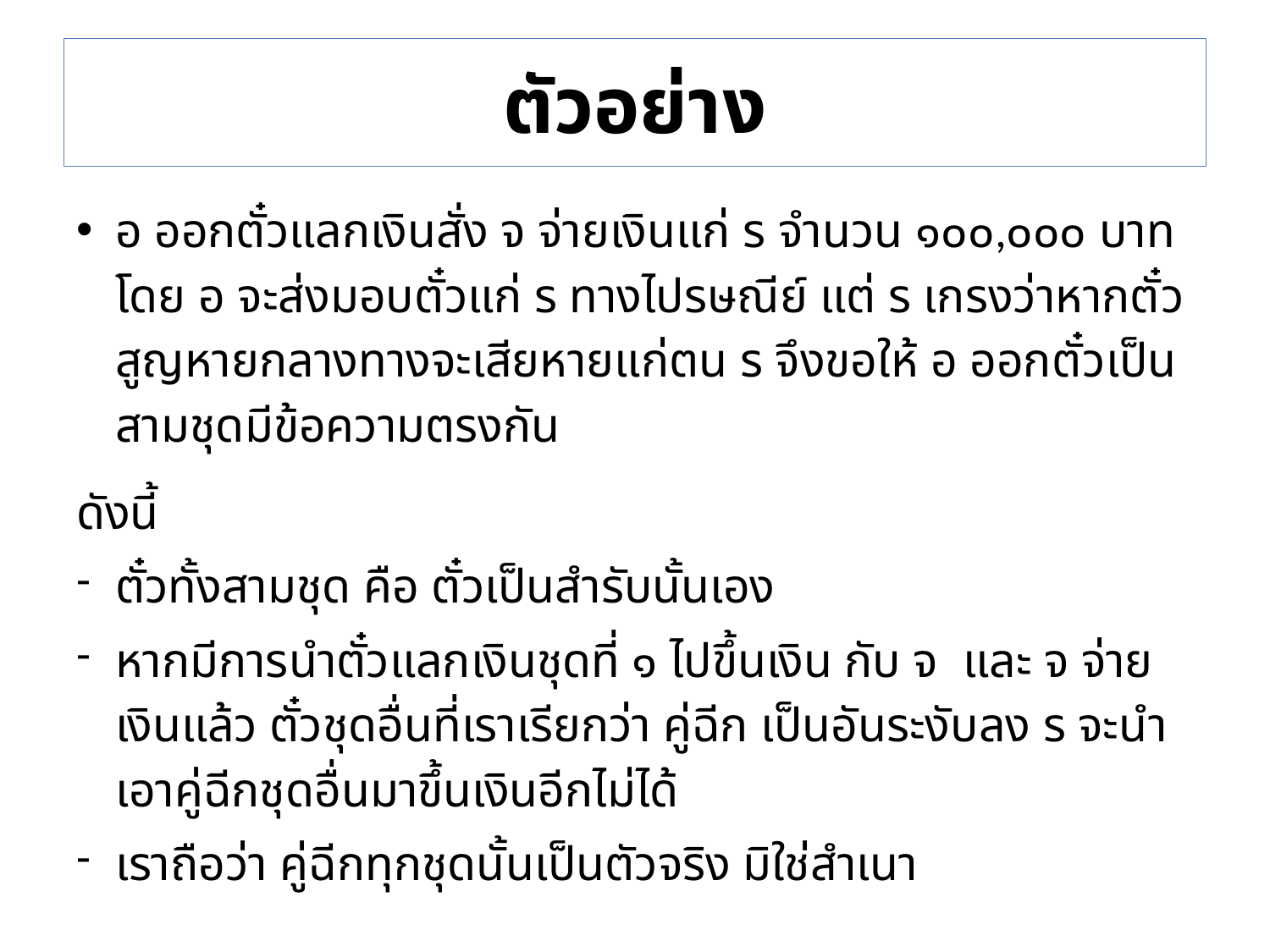

# ตัวอย่าง
อ ออกตั๋วแลกเงินสั่ง จ จ่ายเงินแก่ ร จำนวน ๑๐๐,๐๐๐ บาท โดย อ จะส่งมอบตั๋วแก่ ร ทางไปรษณีย์ แต่ ร เกรงว่าหากตั๋วสูญหายกลางทางจะเสียหายแก่ตน ร จึงขอให้ อ ออกตั๋วเป็นสามชุดมีข้อความตรงกัน
ดังนี้
ตั๋วทั้งสามชุด คือ ตั๋วเป็นสำรับนั้นเอง
หากมีการนำตั๋วแลกเงินชุดที่ ๑ ไปขึ้นเงิน กับ จ  และ จ จ่ายเงินแล้ว ตั๋วชุดอื่นที่เราเรียกว่า คู่ฉีก เป็นอันระงับลง ร จะนำเอาคู่ฉีกชุดอื่นมาขึ้นเงินอีกไม่ได้
เราถือว่า คู่ฉีกทุกชุดนั้นเป็นตัวจริง มิใช่สำเนา